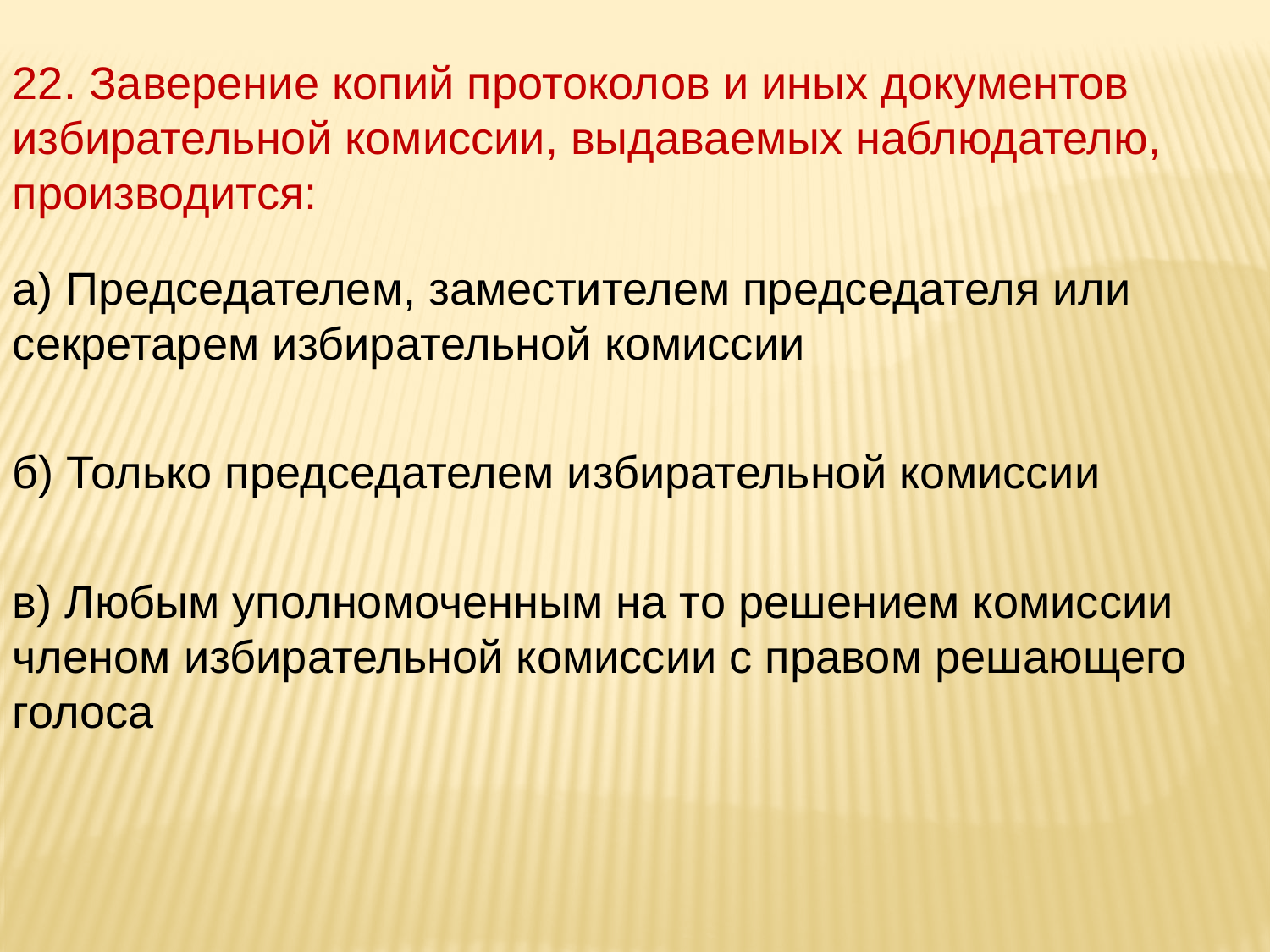

22. Заверение копий протоколов и иных документов избирательной комиссии, выдаваемых наблюдателю, производится:

а) Председателем, заместителем председателя или секретарем избирательной комиссии

б) Только председателем избирательной комиссии

в) Любым уполномоченным на то решением комиссии членом избирательной комиссии с правом решающего голоса